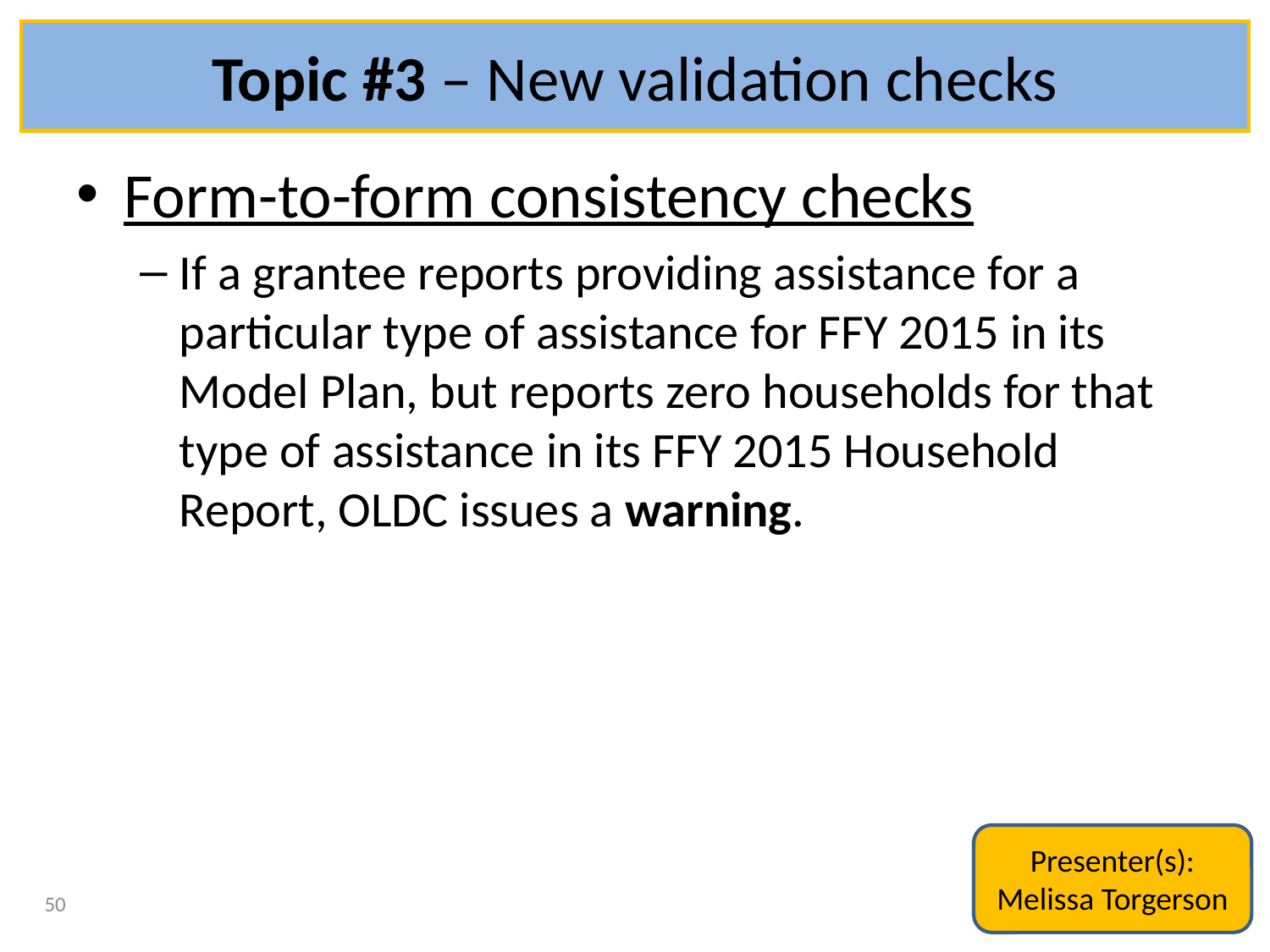

# Topic #3 – New validation checks
Form-to-form consistency checks
If a grantee reports providing assistance for a particular type of assistance for FFY 2015 in its Model Plan, but reports zero households for that type of assistance in its FFY 2015 Household Report, OLDC issues a warning.

Presenter(s):
Melissa Torgerson
50